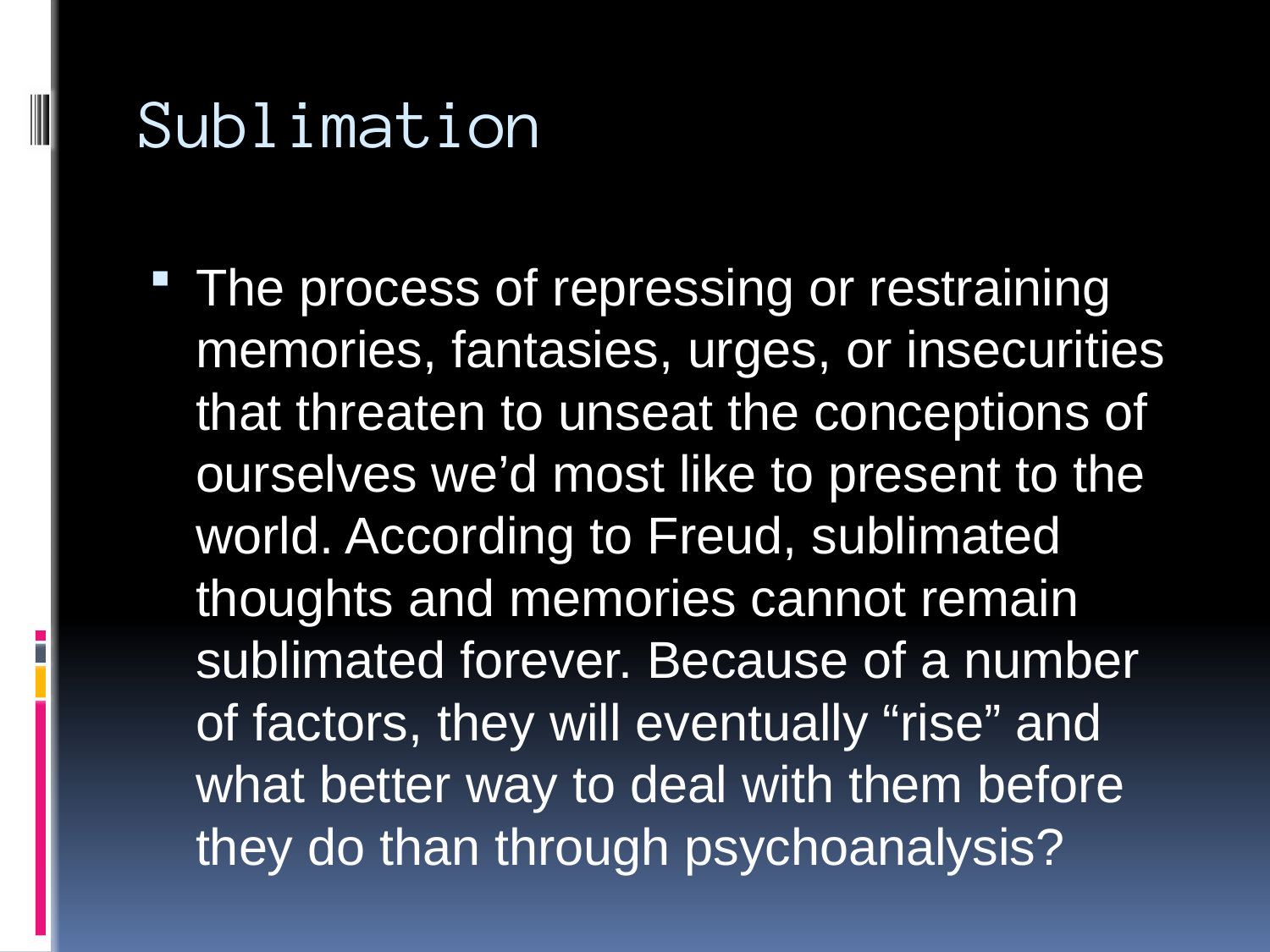

# Sublimation
The process of repressing or restraining memories, fantasies, urges, or insecurities that threaten to unseat the conceptions of ourselves we’d most like to present to the world. According to Freud, sublimated thoughts and memories cannot remain sublimated forever. Because of a number of factors, they will eventually “rise” and what better way to deal with them before they do than through psychoanalysis?